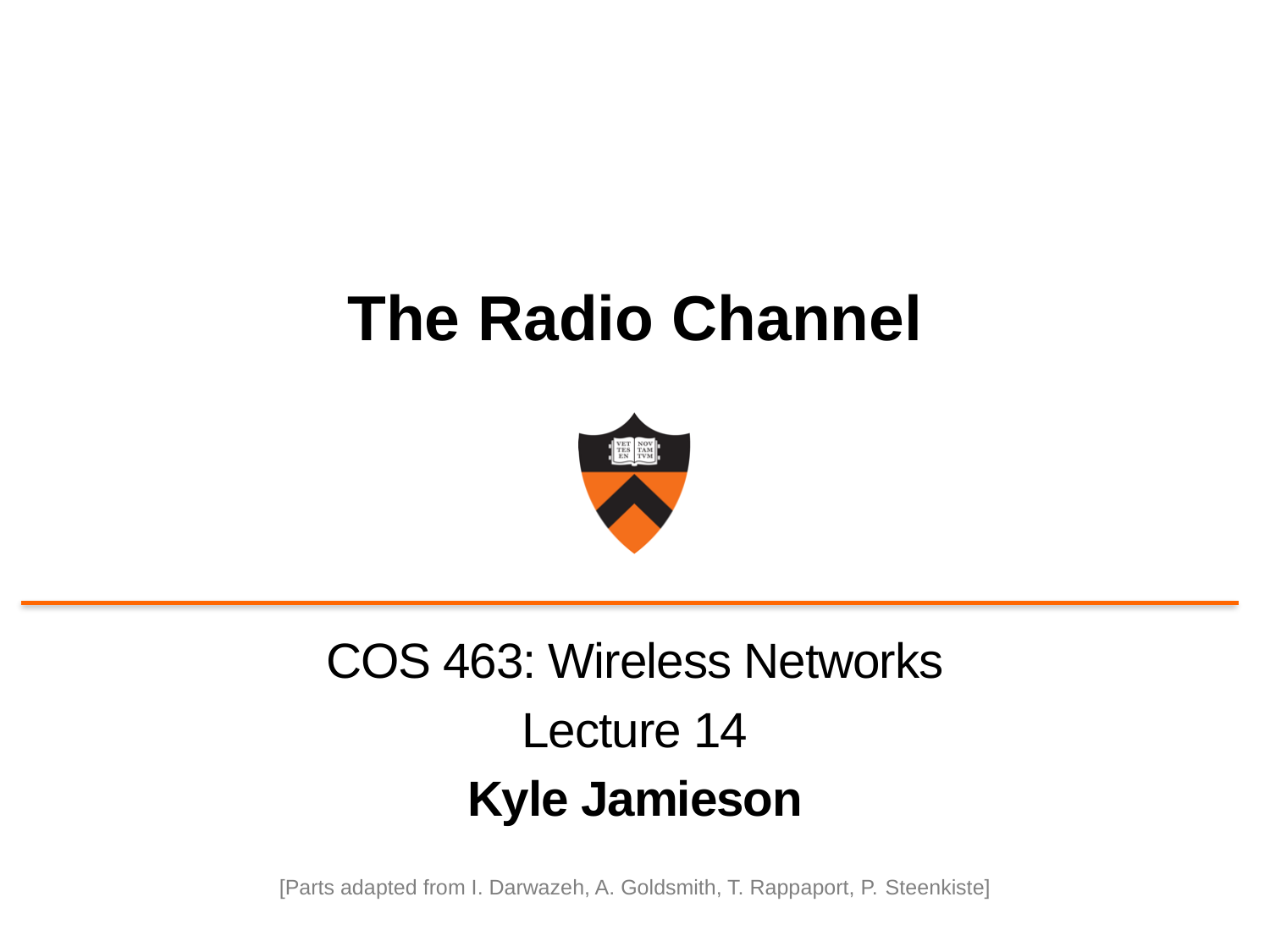

# The Radio Channel
COS 463: Wireless Networks
Lecture 14
Kyle Jamieson
[Parts adapted from I. Darwazeh, A. Goldsmith, T. Rappaport, P. Steenkiste]